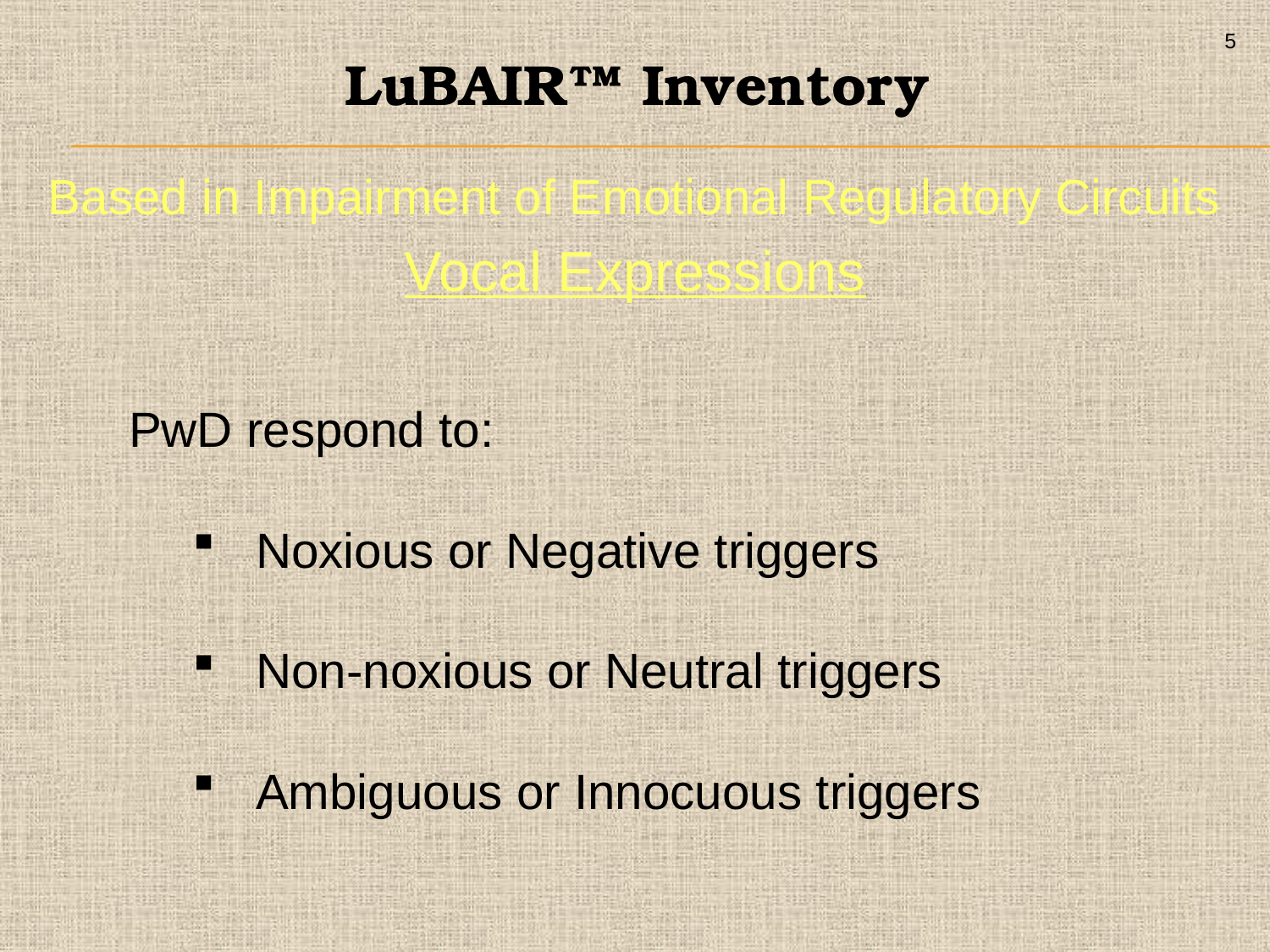

5
LuBAIR™ Inventory
Based in Impairment of Emotional Regulatory Circuits
Vocal Expressions
PwD respond to:
Noxious or Negative triggers
Non-noxious or Neutral triggers
Ambiguous or Innocuous triggers